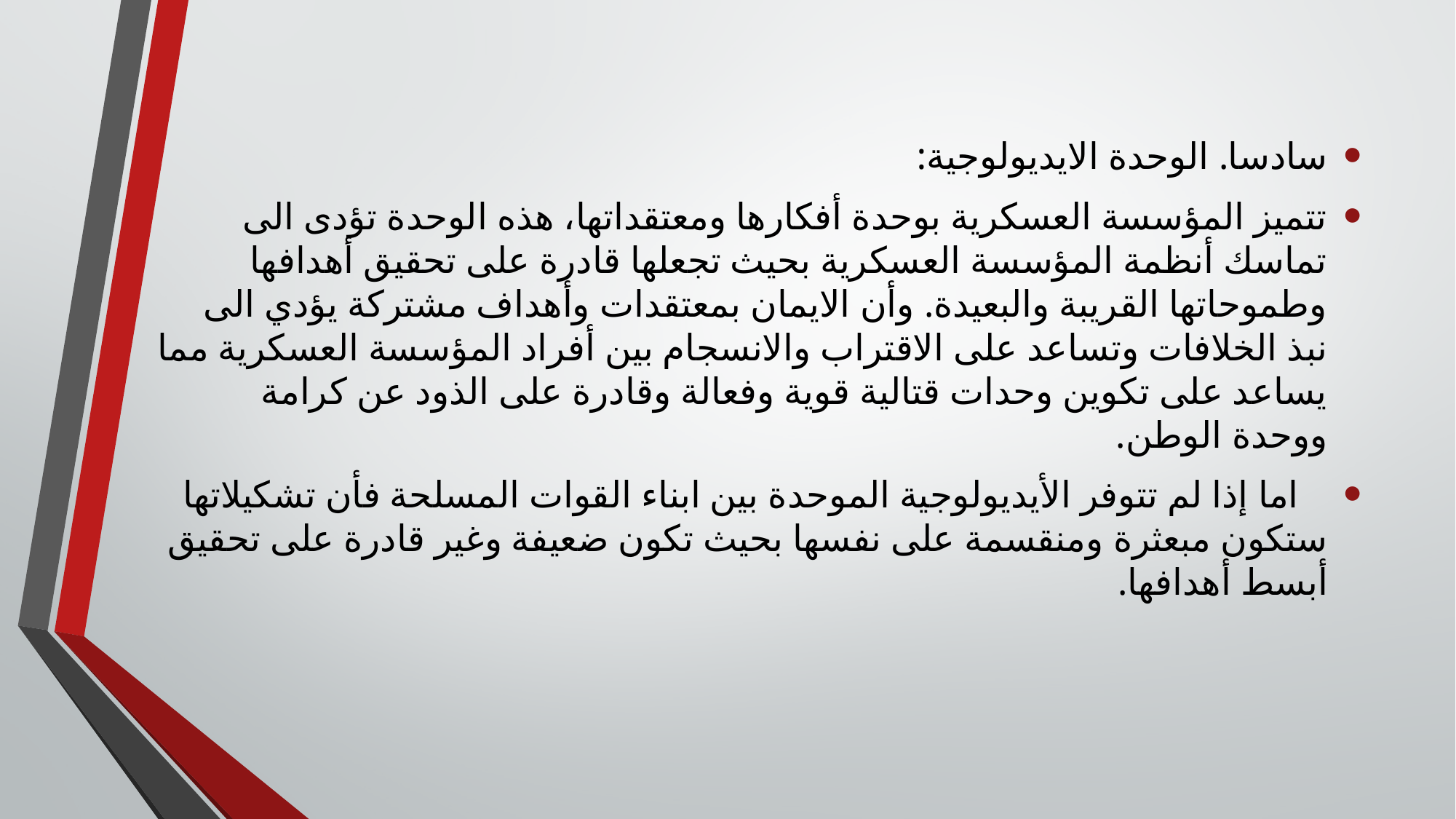

سادسا. الوحدة الايديولوجية:
تتميز المؤسسة العسكرية بوحدة أفكارها ومعتقداتها، هذه الوحدة تؤدى الى تماسك أنظمة المؤسسة العسكرية بحيث تجعلها قادرة على تحقيق أهدافها وطموحاتها القريبة والبعيدة. وأن الايمان بمعتقدات وأهداف مشتركة يؤدي الى نبذ الخلافات وتساعد على الاقتراب والانسجام بين أفراد المؤسسة العسكرية مما يساعد على تكوين وحدات قتالية قوية وفعالة وقادرة على الذود عن كرامة ووحدة الوطن.
   اما إذا لم تتوفر الأيديولوجية الموحدة بين ابناء القوات المسلحة فأن تشكيلاتها ستكون مبعثرة ومنقسمة على نفسها بحيث تكون ضعيفة وغير قادرة على تحقيق أبسط أهدافها.